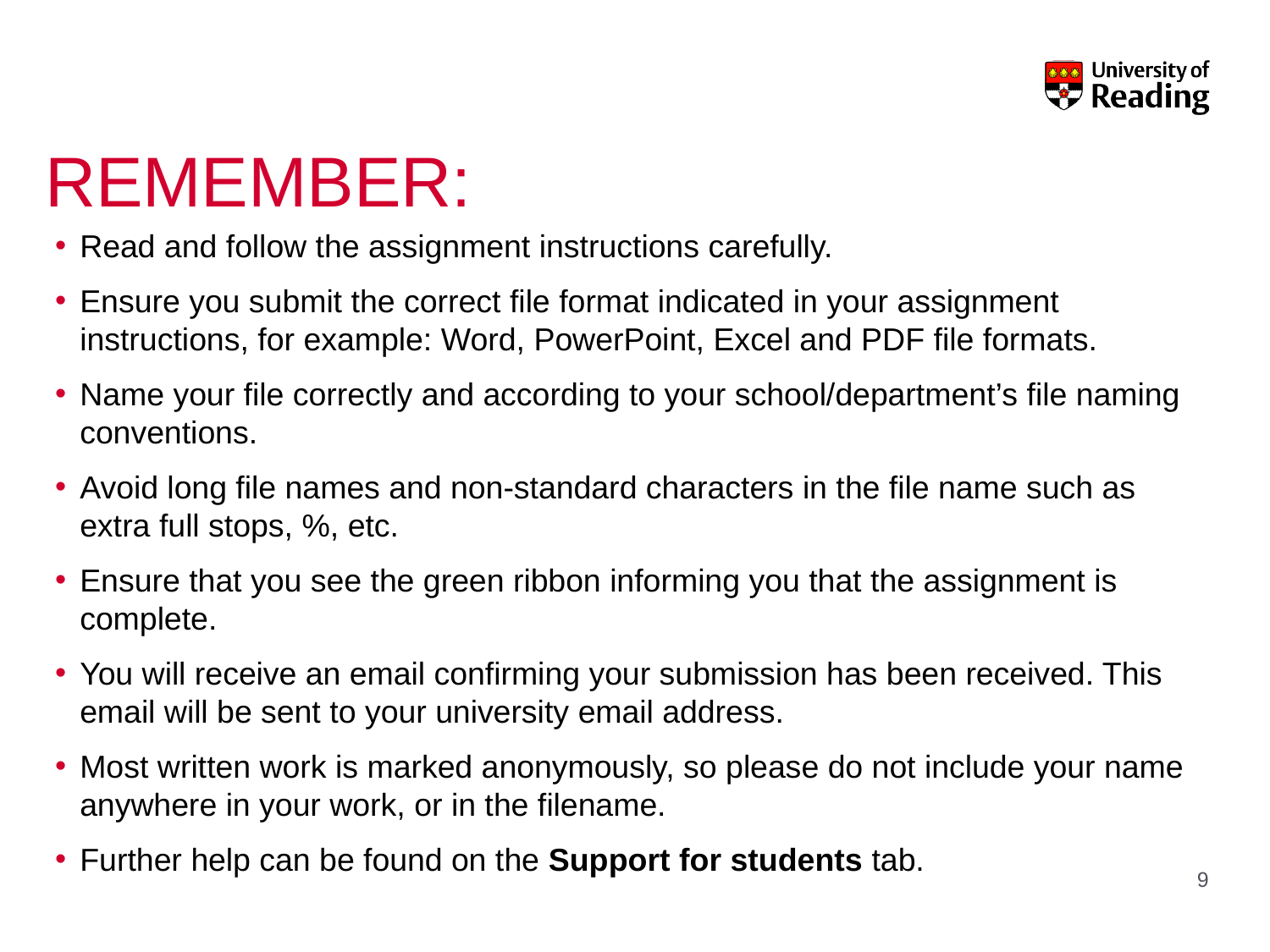

# Remember:
Read and follow the assignment instructions carefully.
Ensure you submit the correct file format indicated in your assignment instructions, for example: Word, PowerPoint, Excel and PDF file formats.
Name your file correctly and according to your school/department’s file naming conventions.
Avoid long file names and non-standard characters in the file name such as extra full stops, %, etc.
Ensure that you see the green ribbon informing you that the assignment is complete.
You will receive an email confirming your submission has been received. This email will be sent to your university email address.
Most written work is marked anonymously, so please do not include your name anywhere in your work, or in the filename.
Further help can be found on the Support for students tab.

9